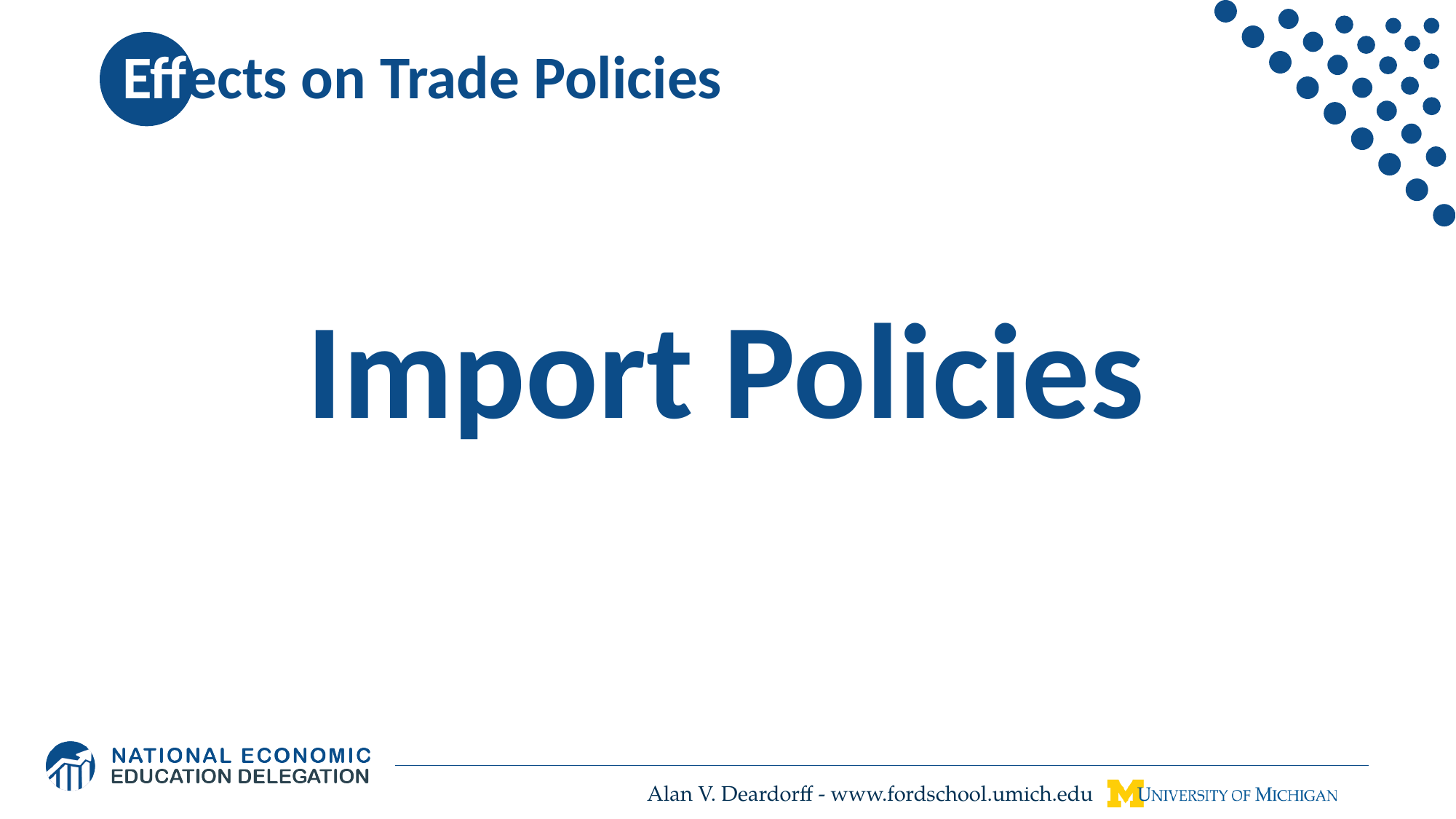

Effects on Trade Policies
# Import Policies